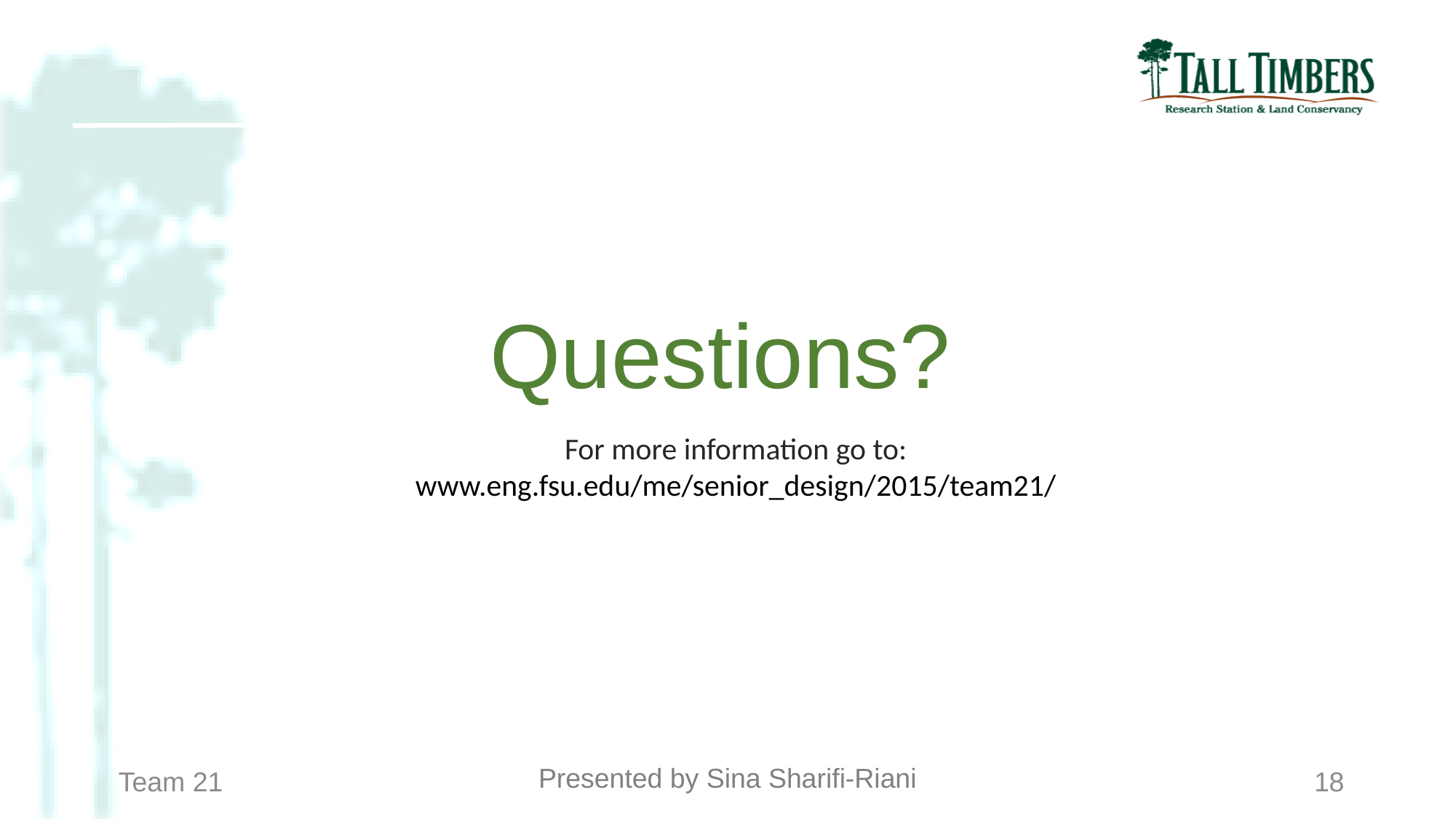

Questions?
For more information go to:
www.eng.fsu.edu/me/senior_design/2015/team21/
Presented by Sina Sharifi-Riani

18